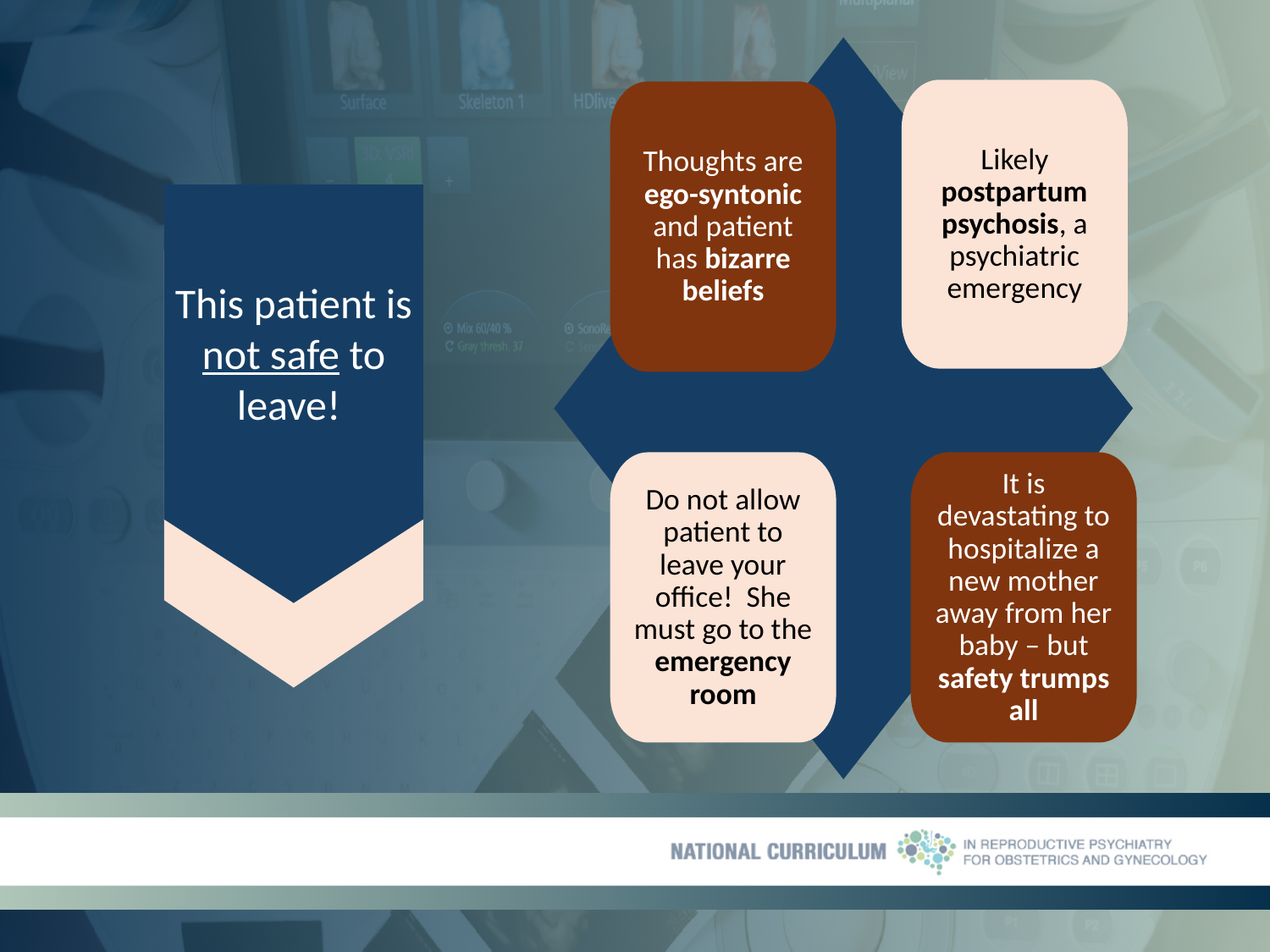

Likely postpartum psychosis, a psychiatric emergency
Thoughts are ego-syntonic and patient has bizarre beliefs
This patient is not safe to leave!

Do not allow patient to leave your office!  She must go to the emergency room
It is devastating to hospitalize a new mother away from her baby – but safety trumps all